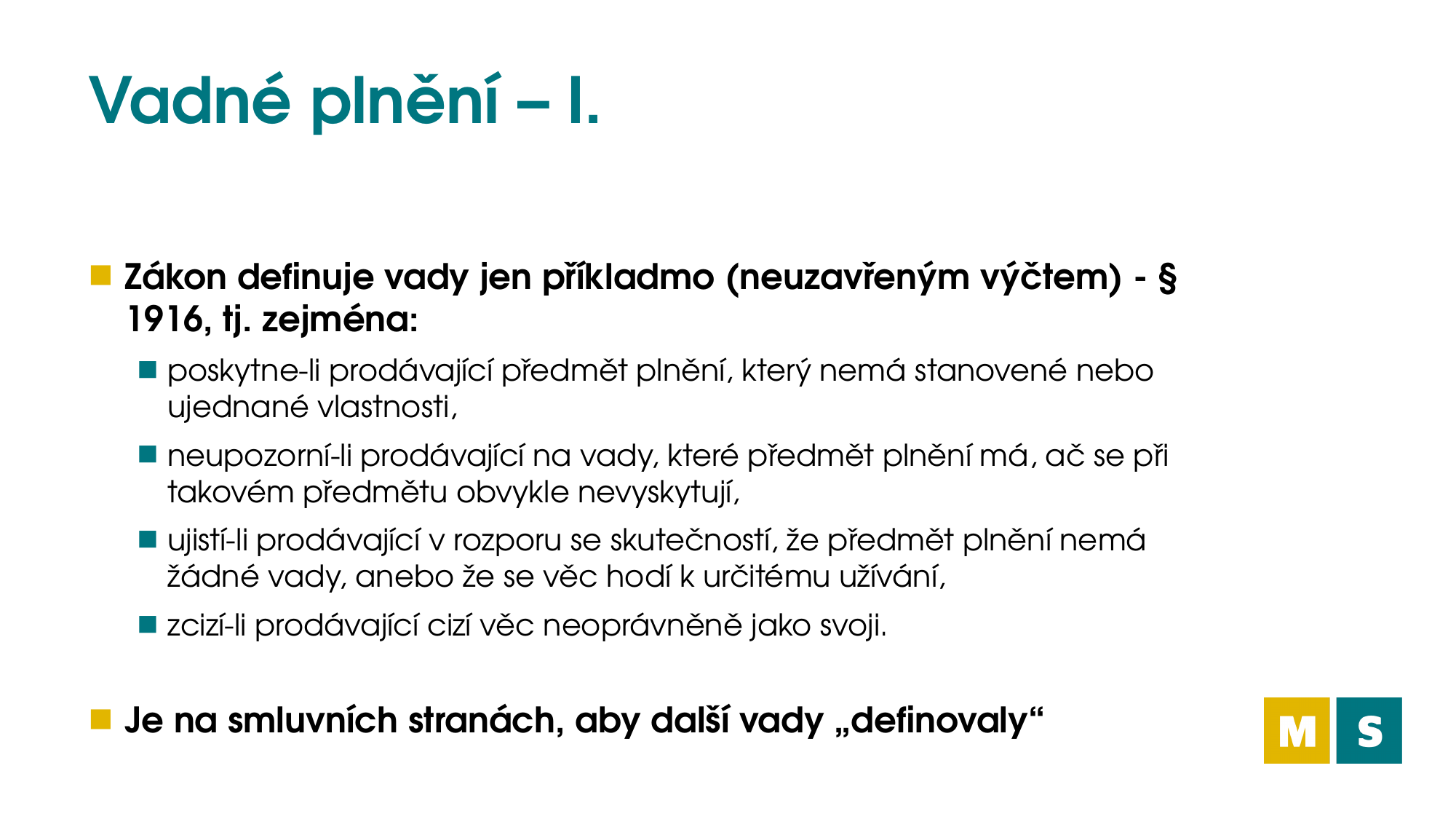

# Vadné plnění – I.
Zákon definuje vady jen příkladmo (neuzavřeným výčtem) - § 1916, tj. zejména:
poskytne-li prodávající předmět plnění, který nemá stanovené nebo ujednané vlastnosti,
neupozorní-li prodávající na vady, které předmět plnění má, ač se při takovém předmětu obvykle nevyskytují,
ujistí-li prodávající v rozporu se skutečností, že předmět plnění nemá žádné vady, anebo že se věc hodí k určitému užívání,
zcizí-li prodávající cizí věc neoprávněně jako svoji.

Je na smluvních stranách, aby další vady „definovaly“